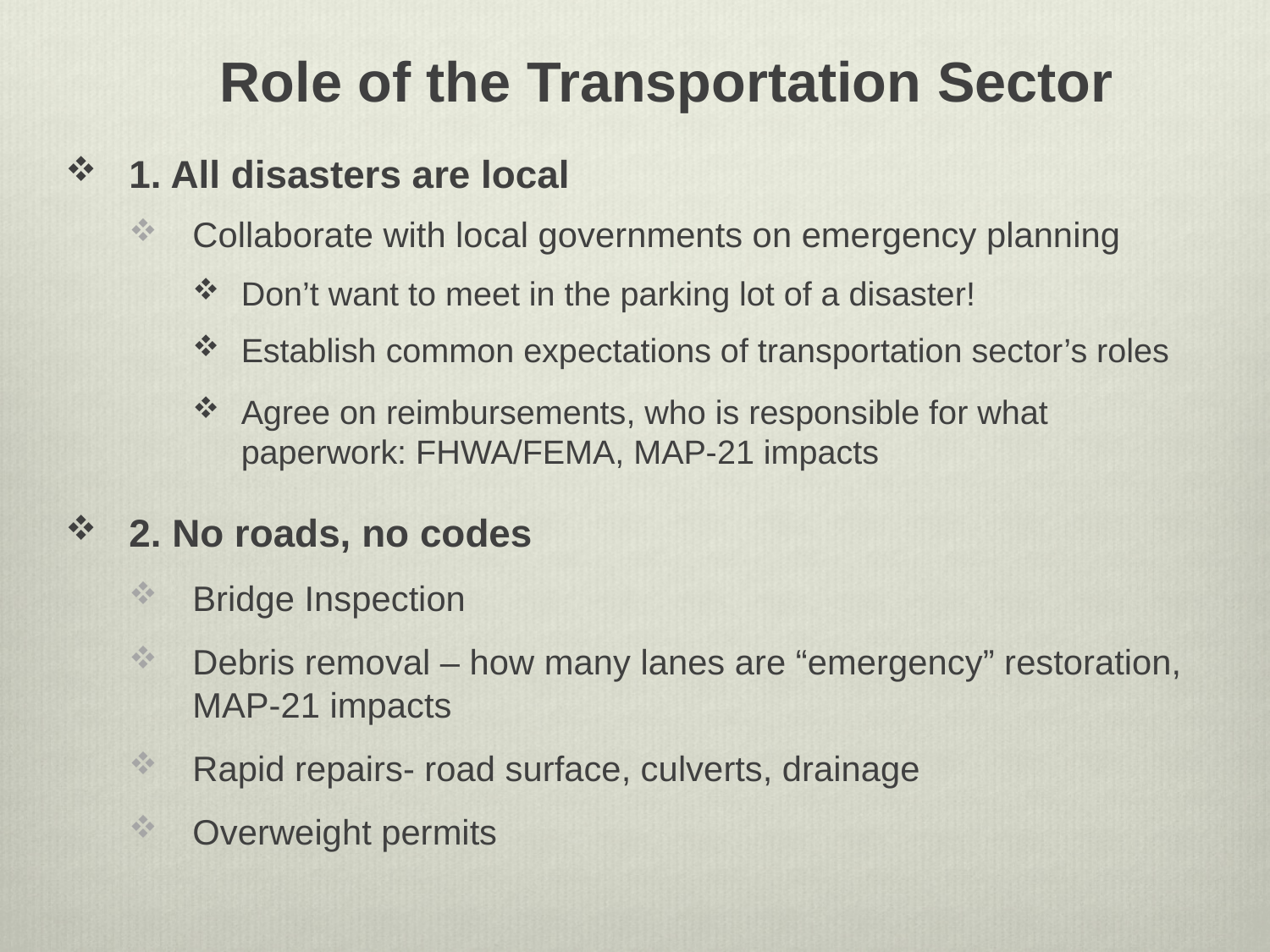

# Role of the Transportation Sector
1. All disasters are local
Collaborate with local governments on emergency planning
Don’t want to meet in the parking lot of a disaster!
Establish common expectations of transportation sector’s roles
Agree on reimbursements, who is responsible for what paperwork: FHWA/FEMA, MAP-21 impacts
2. No roads, no codes
Bridge Inspection
Debris removal – how many lanes are “emergency” restoration, MAP-21 impacts
Rapid repairs- road surface, culverts, drainage
Overweight permits